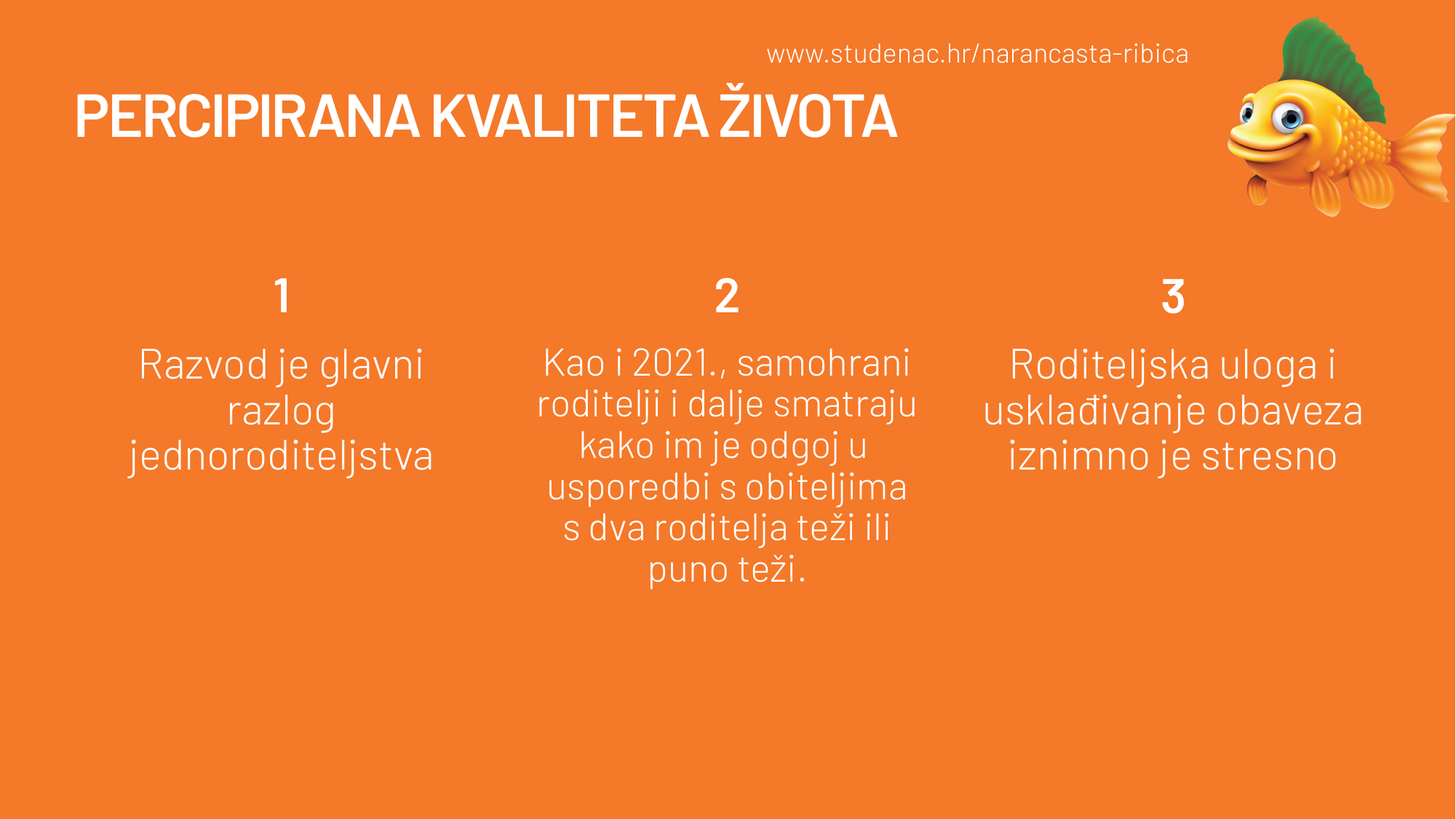

# percipirana kvaliteta života
1
2
3
Razvod je glavni razlog jednoroditeljstva
Kao i 2021., samohrani roditelji i dalje smatraju kako im je odgoj u
usporedbi s obiteljima s dva roditelja teži ili puno teži.
Roditeljska uloga i usklađivanje obaveza iznimno je stresno